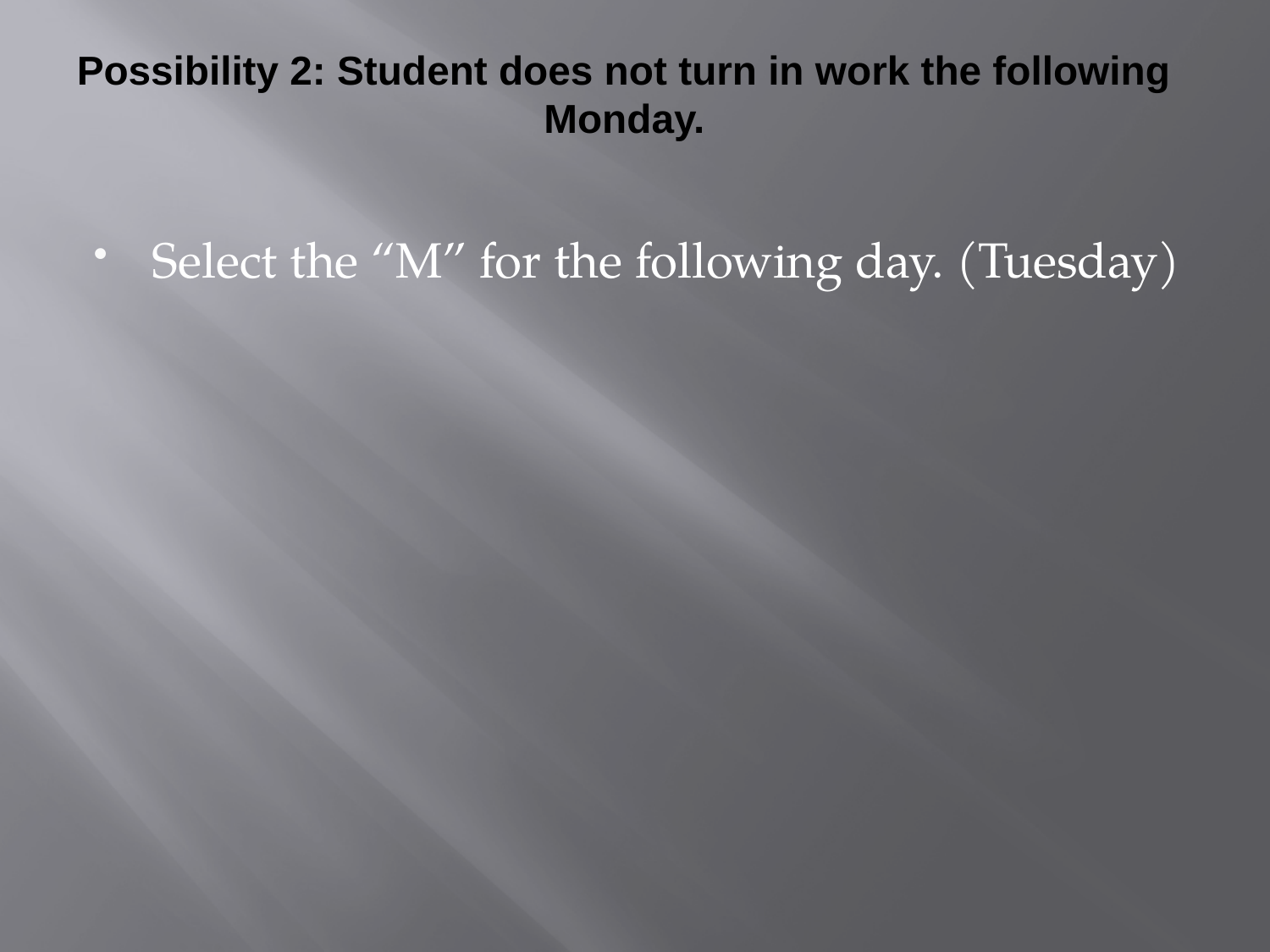

# Possibility 2: Student does not turn in work the following Monday.
Select the “M” for the following day. (Tuesday)